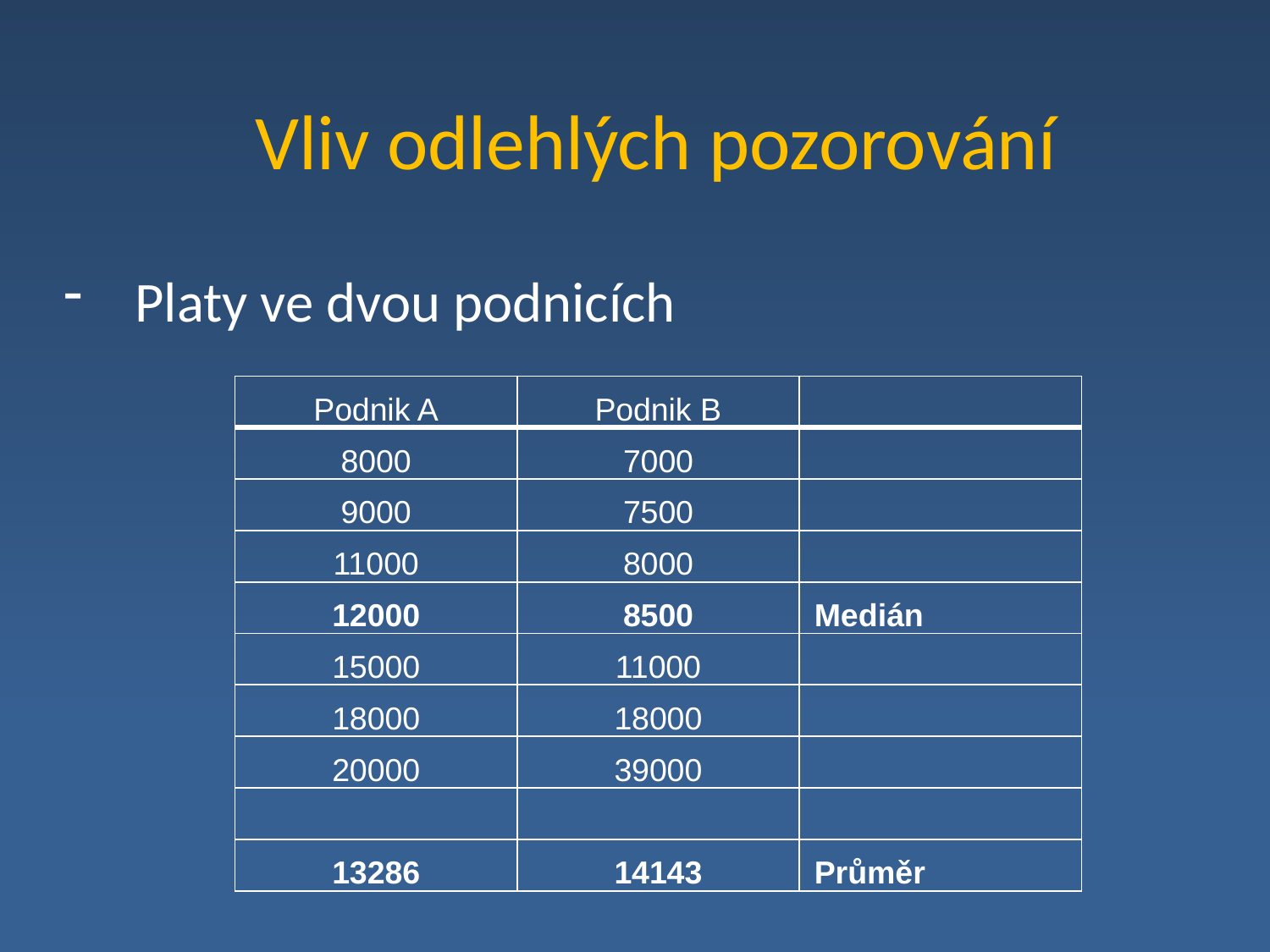

Vliv odlehlých pozorování

Platy ve dvou podnicích

| Podnik A | Podnik B |  |
| --- | --- | --- |
| 8000 | 7000 |  |
| 9000 | 7500 |  |
| 11000 | 8000 |  |
| 12000 | 8500 | Medián |
| 15000 | 11000 |  |
| 18000 | 18000 |  |
| 20000 | 39000 |  |
|  |  |  |
| 13286 | 14143 | Průměr |